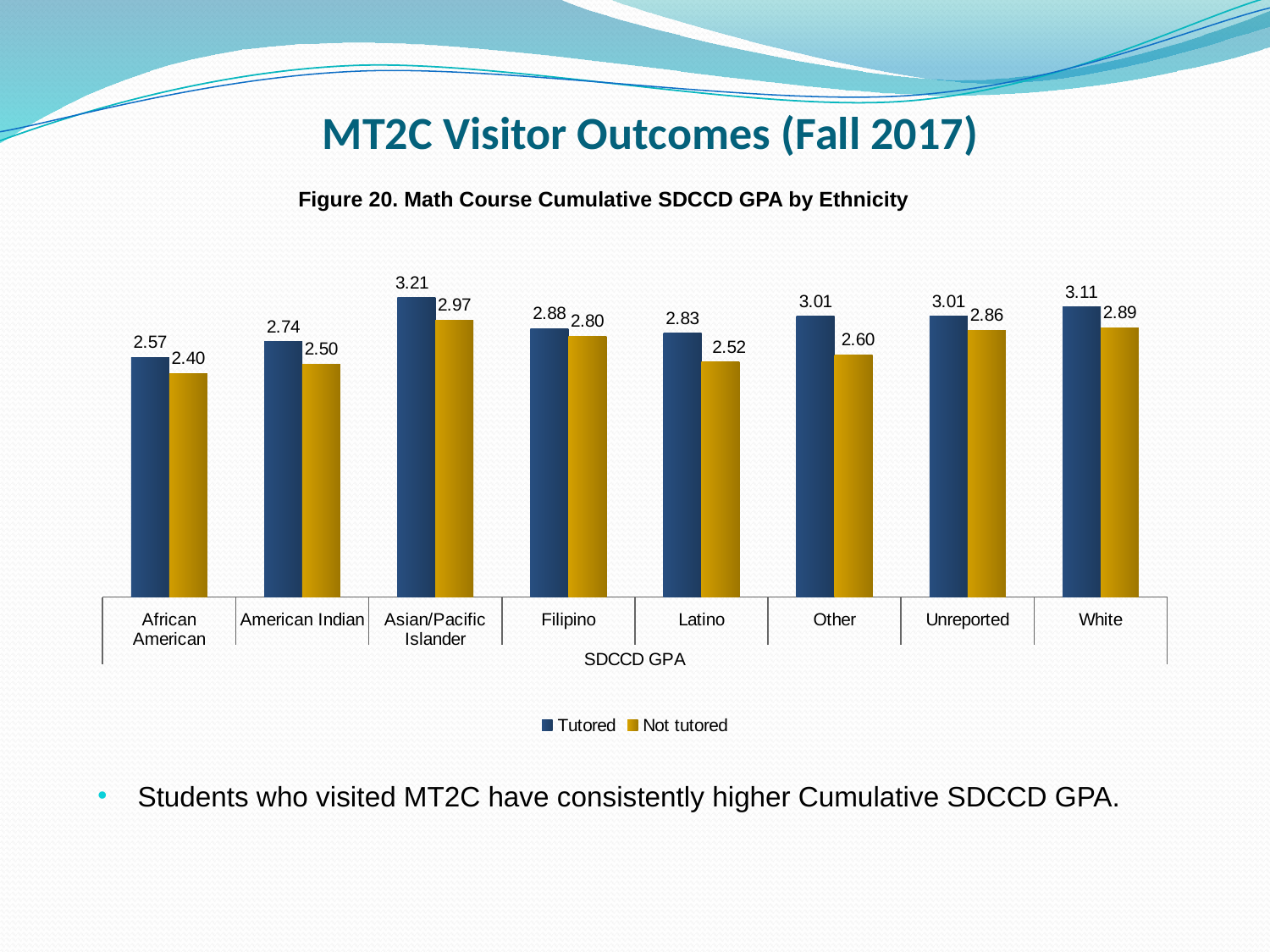

# MT2C Visitor Outcomes (Fall 2017)
Figure 20. Math Course Cumulative SDCCD GPA by Ethnicity

### Chart

| Category | Tutored | Not tutored |
|---|---|---|
| African American | 2.57 | 2.4 |
| American Indian | 2.74 | 2.5 |
| Asian/Pacific Islander | 3.21 | 2.97 |
| Filipino | 2.88 | 2.8 |
| Latino | 2.83 | 2.52 |
| Other | 3.01 | 2.6 |
| Unreported | 3.01 | 2.86 |
| White | 3.11 | 2.89 |
Students who visited MT2C have consistently higher Cumulative SDCCD GPA.